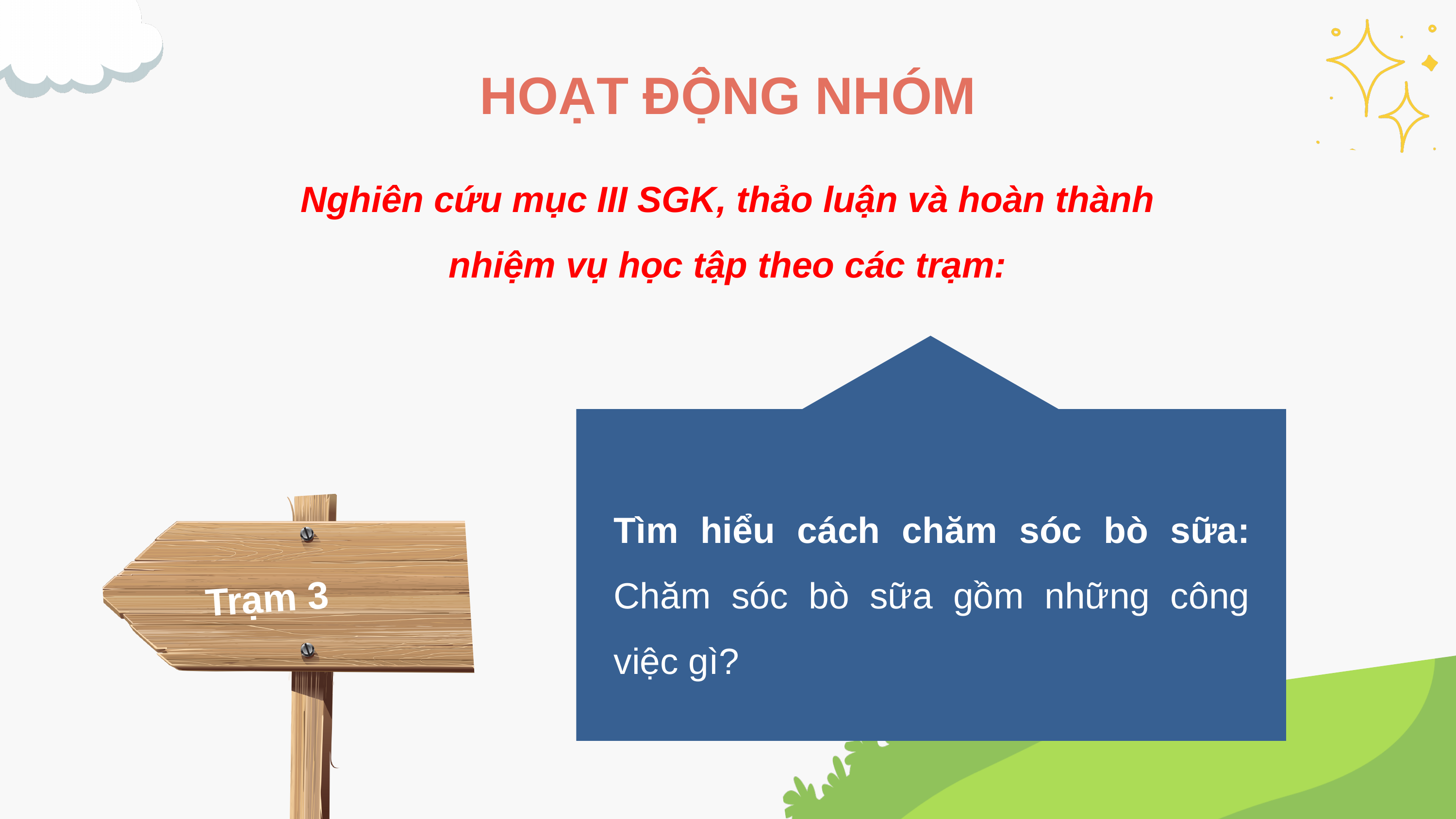

HOẠT ĐỘNG NHÓM
Nghiên cứu mục III SGK, thảo luận và hoàn thành nhiệm vụ học tập theo các trạm:

Tìm hiểu cách chăm sóc bò sữa: Chăm sóc bò sữa gồm những công việc gì?

Trạm 3